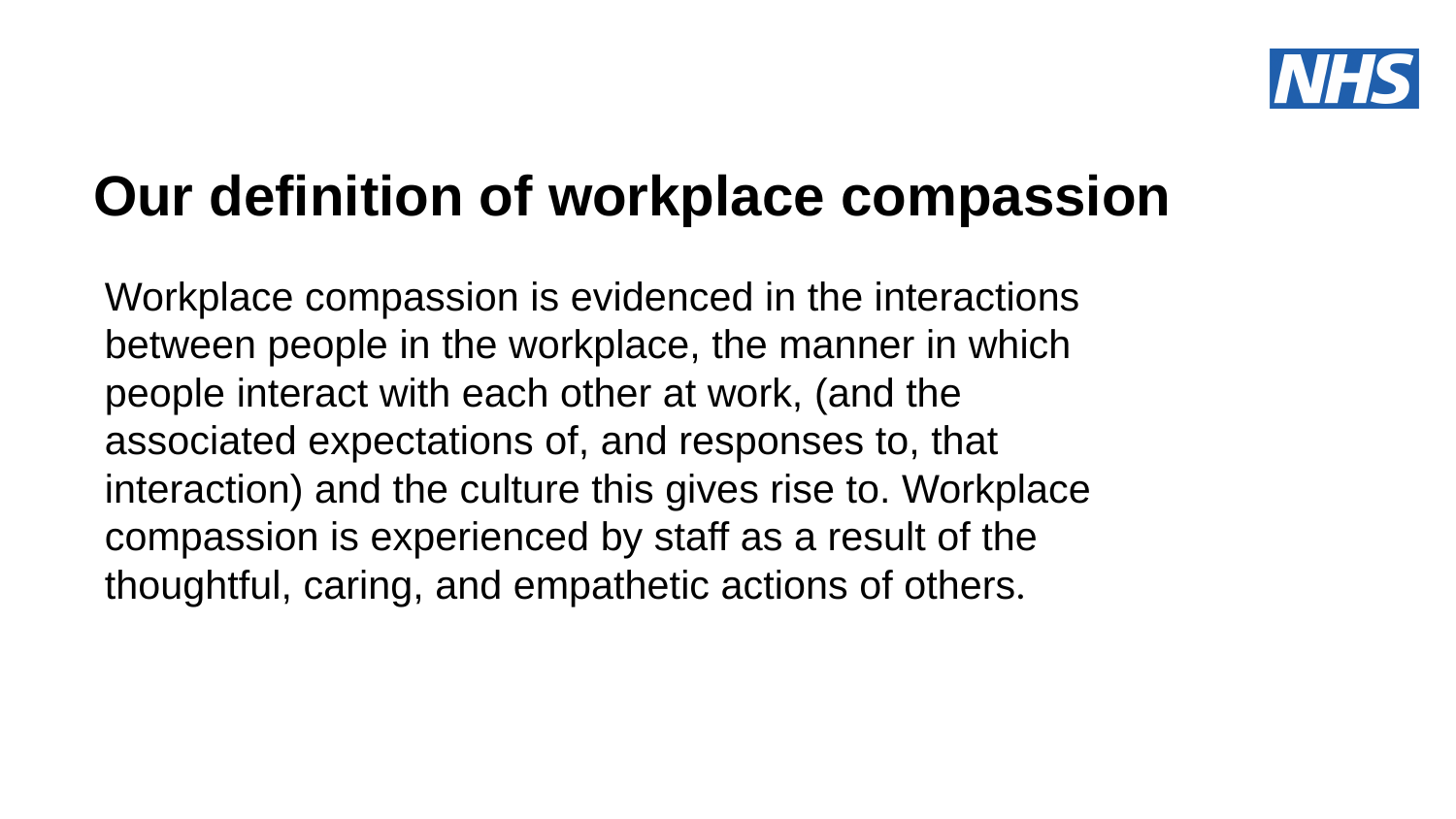

Our definition of workplace compassion
# Workplace compassion is evidenced in the interactions between people in the workplace, the manner in which people interact with each other at work, (and the associated expectations of, and responses to, that interaction) and the culture this gives rise to. Workplace compassion is experienced by staff as a result of the thoughtful, caring, and empathetic actions of others.